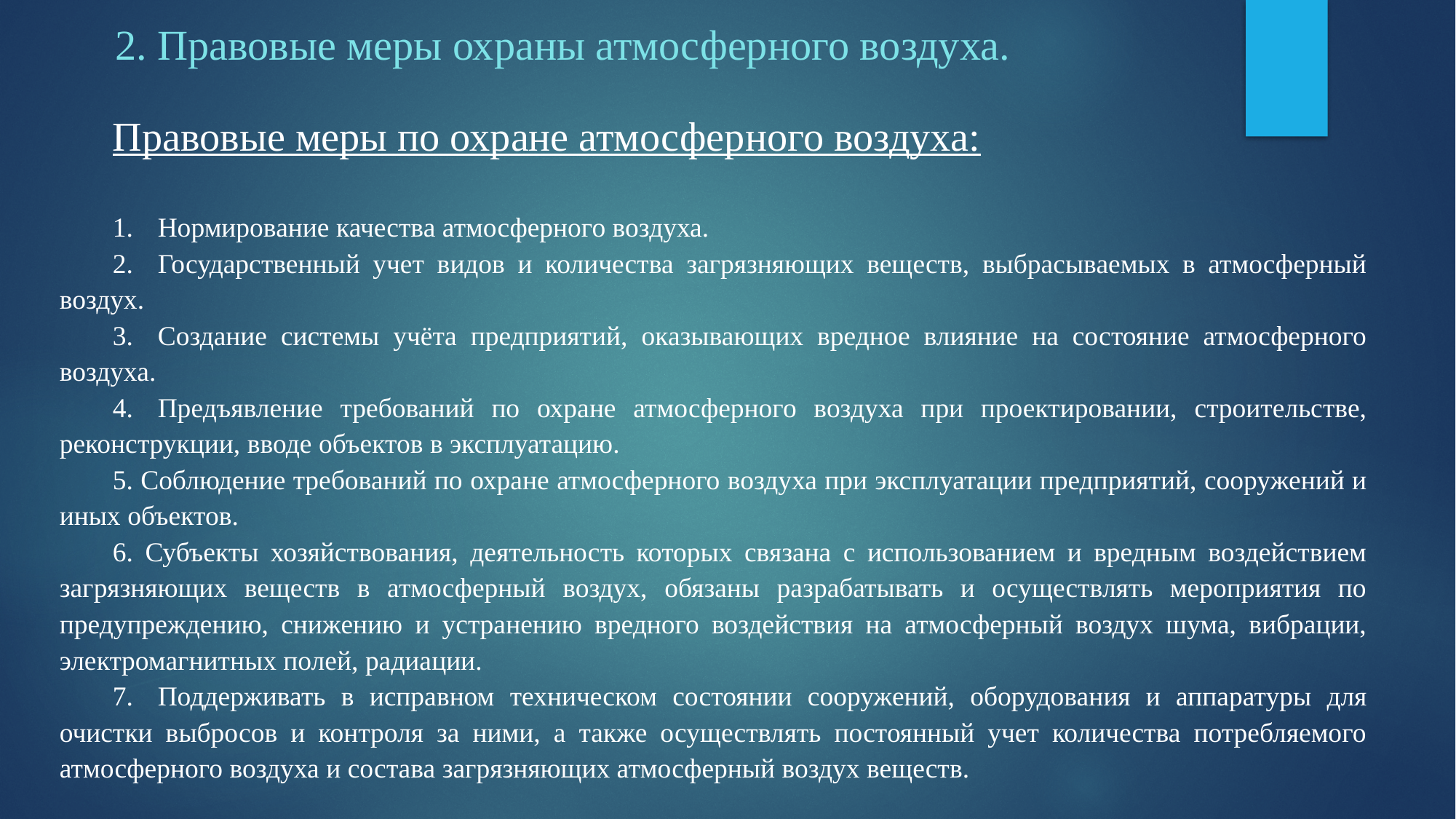

2. Правовые меры охраны атмосферного воздуха.
Правовые меры по охране атмосферного воздуха:

1.	Нормирование качества атмосферного воздуха.
2.	Государственный учет видов и количества загрязняющих веществ, выбрасываемых в атмосферный воздух.
3.	Создание системы учёта предприятий, оказывающих вредное влияние на состояние атмосферного воздуха.
4.	Предъявление требований по охране атмосферного воздуха при проектировании, строительстве, реконструкции, вводе объектов в эксплуатацию.
5. Соблюдение требований по охране атмосферного воздуха при эксплуатации предприятий, сооружений и иных объектов.
6. Субъекты хозяйствования, деятельность которых связана с использованием и вредным воздействием загрязняющих веществ в атмосферный воздух, обязаны разрабатывать и осуществлять мероприятия по предупреждению, снижению и устранению вредного воздействия на атмосферный воздух шума, вибрации, электромагнитных полей, радиации.
7.	Поддерживать в исправном техническом состоянии сооружений, оборудования и аппаратуры для очистки выбросов и контроля за ними, а также осуществлять постоянный учет количества потребляемого атмосферного воздуха и состава загрязняющих атмосферный воздух веществ.